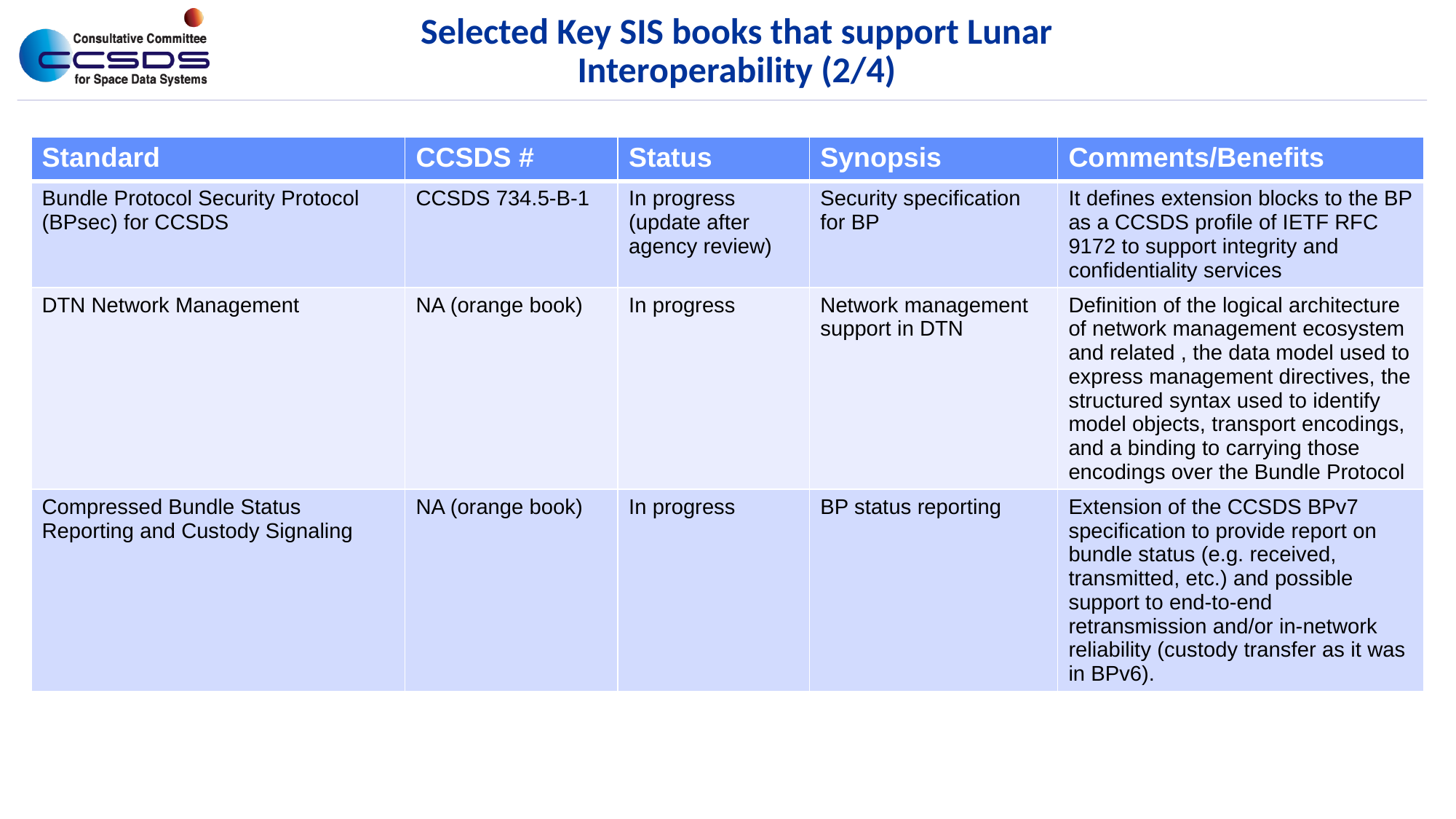

# Selected Key SIS books that support Lunar Interoperability (2/4)
| Standard | CCSDS # | Status | Synopsis | Comments/Benefits |
| --- | --- | --- | --- | --- |
| Bundle Protocol Security Protocol (BPsec) for CCSDS | CCSDS 734.5-B-1 | In progress (update after agency review) | Security specification for BP | It defines extension blocks to the BP as a CCSDS profile of IETF RFC 9172 to support integrity and confidentiality services |
| DTN Network Management | NA (orange book) | In progress | Network management support in DTN | Definition of the logical architecture of network management ecosystem and related , the data model used to express management directives, the structured syntax used to identify model objects, transport encodings, and a binding to carrying those encodings over the Bundle Protocol |
| Compressed Bundle Status Reporting and Custody Signaling | NA (orange book) | In progress | BP status reporting | Extension of the CCSDS BPv7 specification to provide report on bundle status (e.g. received, transmitted, etc.) and possible support to end-to-end retransmission and/or in-network reliability (custody transfer as it was in BPv6). |